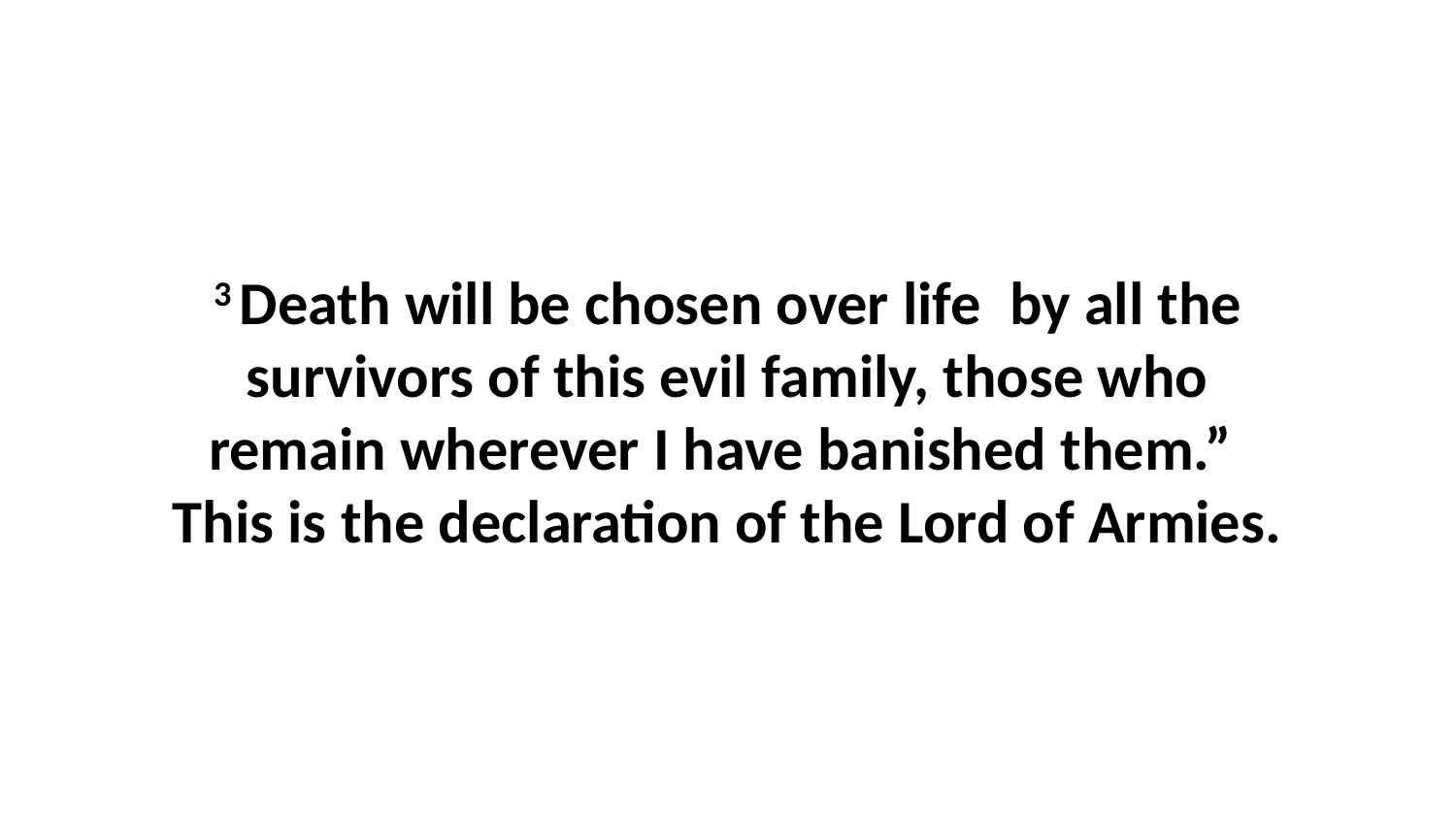

3 Death will be chosen over life  by all the survivors of this evil family, those who remain wherever I have banished them.”  This is the declaration of the Lord of Armies.